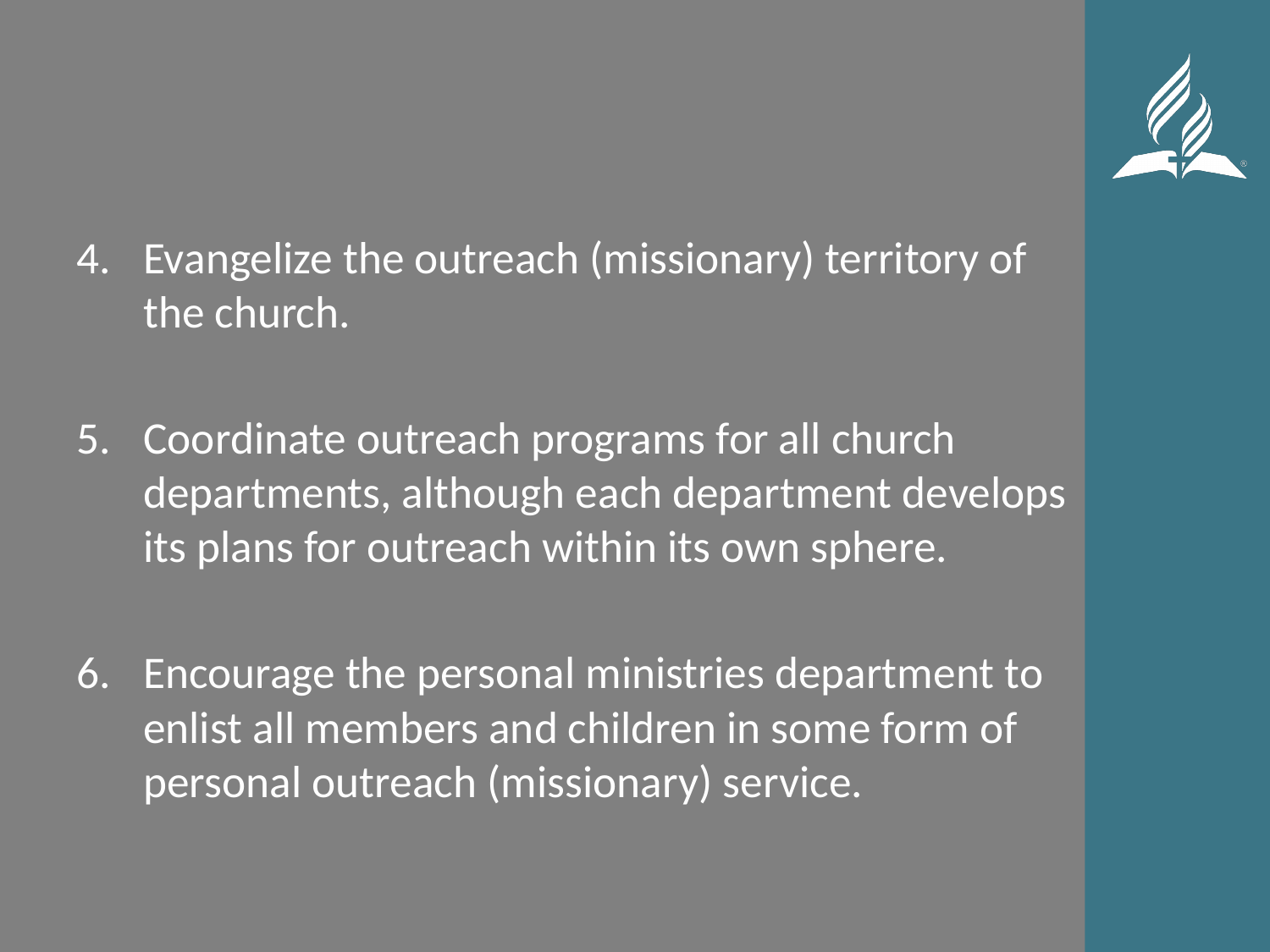

#
Evangelize the outreach (missionary) territory of the church.

Coordinate outreach programs for all church departments, although each department develops its plans for outreach within its own sphere.

Encourage the personal ministries department to enlist all members and children in some form of personal outreach (missionary) service.